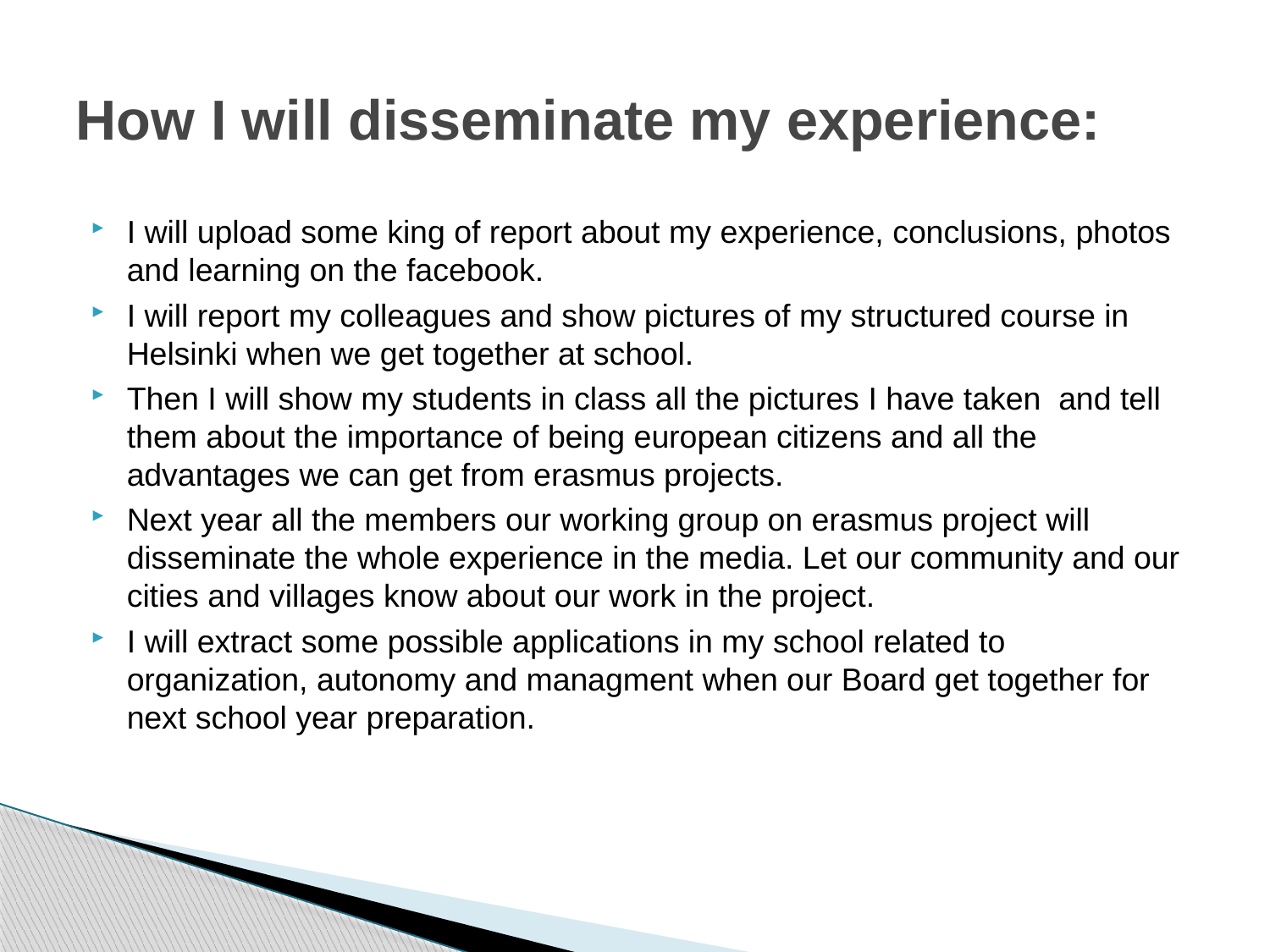

# How I will disseminate my experience:
I will upload some king of report about my experience, conclusions, photos and learning on the facebook.
I will report my colleagues and show pictures of my structured course in Helsinki when we get together at school.
Then I will show my students in class all the pictures I have taken  and tell them about the importance of being european citizens and all the advantages we can get from erasmus projects.
Next year all the members our working group on erasmus project will disseminate the whole experience in the media. Let our community and our cities and villages know about our work in the project.
I will extract some possible applications in my school related to organization, autonomy and managment when our Board get together for next school year preparation.